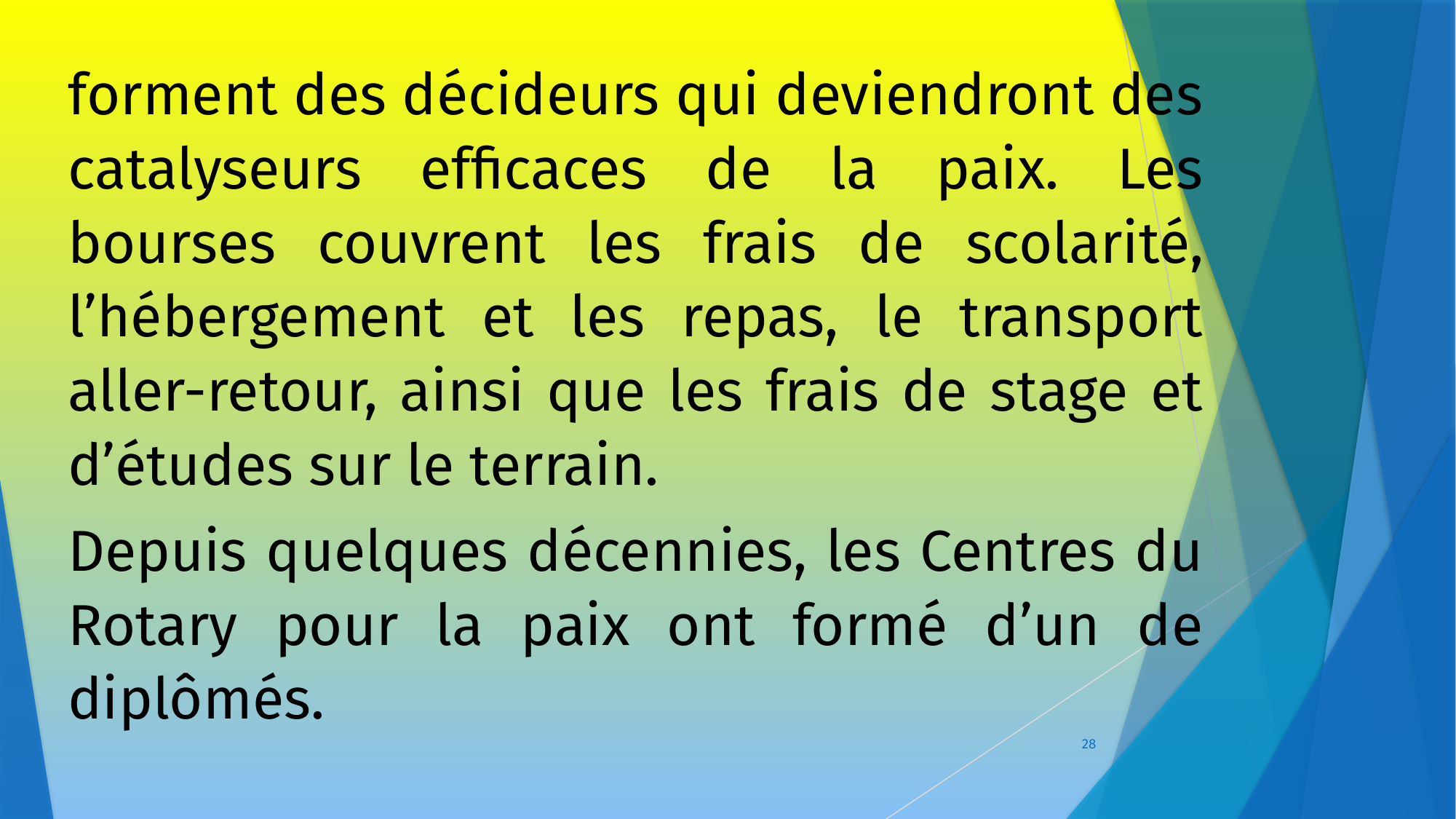

forment des décideurs qui deviendront des catalyseurs efficaces de la paix. Les bourses couvrent les frais de scolarité, l’hébergement et les repas, le transport aller-retour, ainsi que les frais de stage et d’études sur le terrain.
Depuis quelques décennies, les Centres du Rotary pour la paix ont formé d’un de diplômés.
28